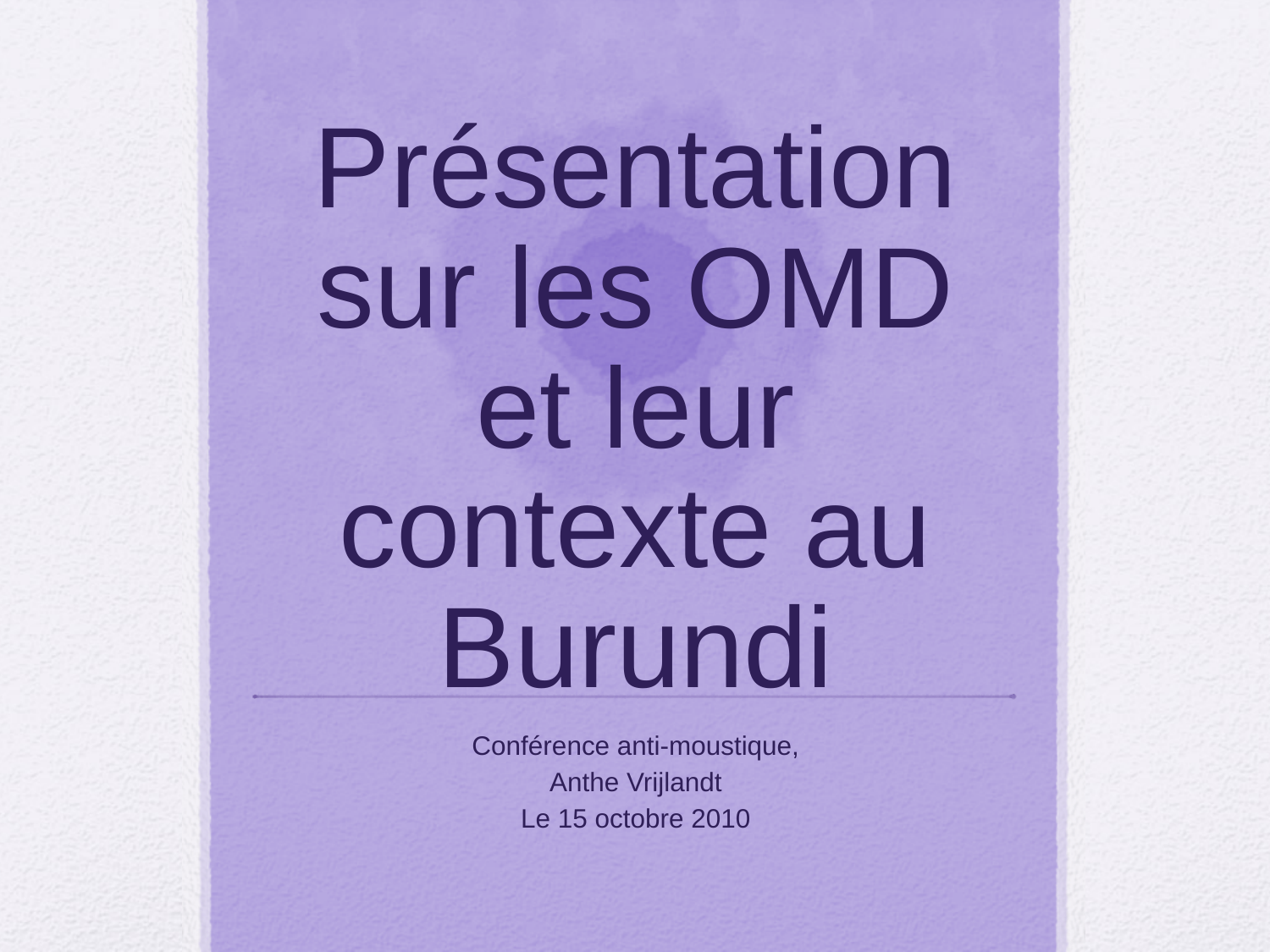

# Présentation sur les OMD et leur contexte au Burundi
Conférence anti-moustique,
Anthe Vrijlandt
Le 15 octobre 2010